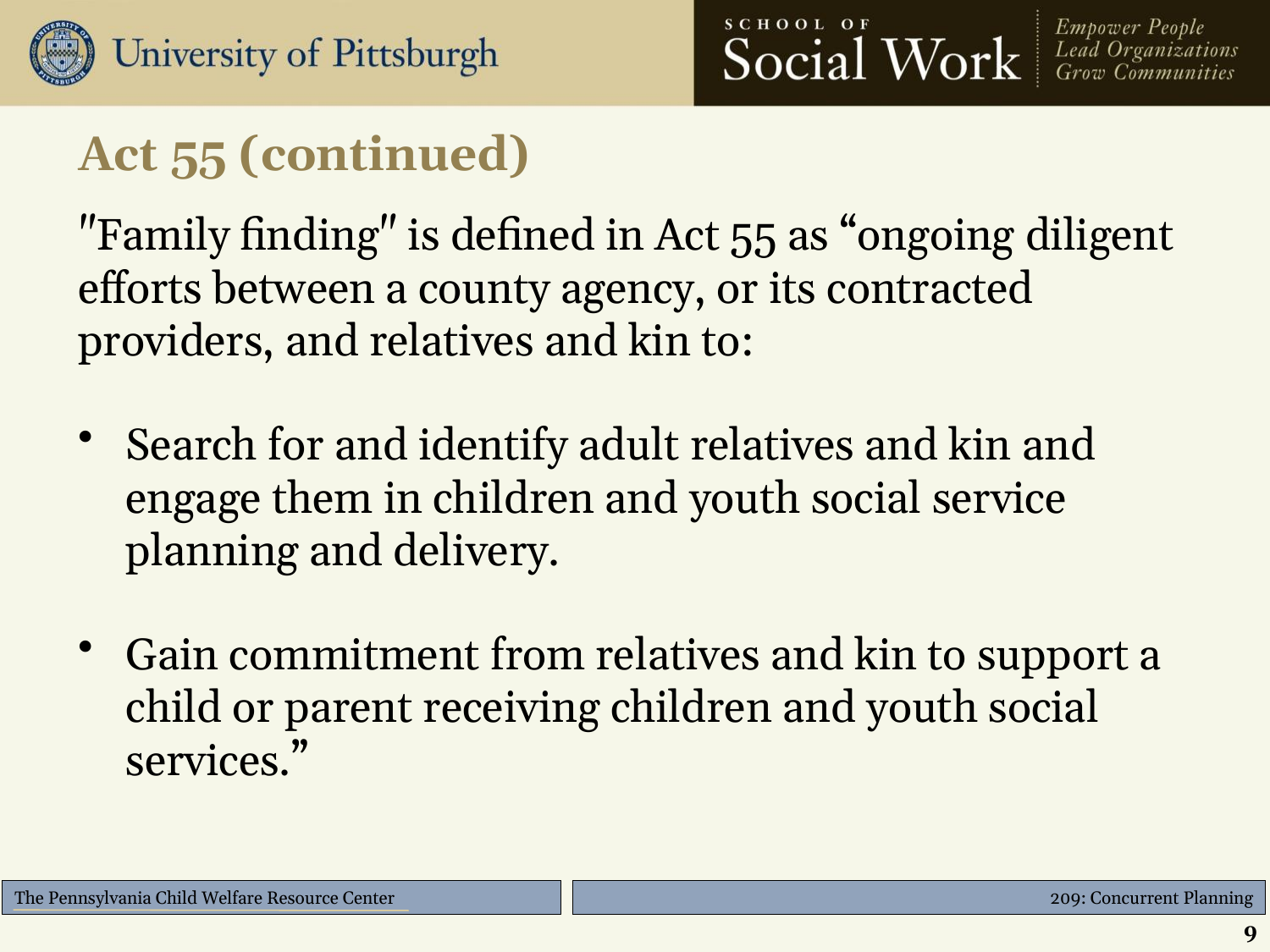

# Act 55 (continued)
"Family finding" is defined in Act 55 as “ongoing diligent efforts between a county agency, or its contracted providers, and relatives and kin to:
Search for and identify adult relatives and kin and engage them in children and youth social service planning and delivery.
Gain commitment from relatives and kin to support a child or parent receiving children and youth social services.”

9